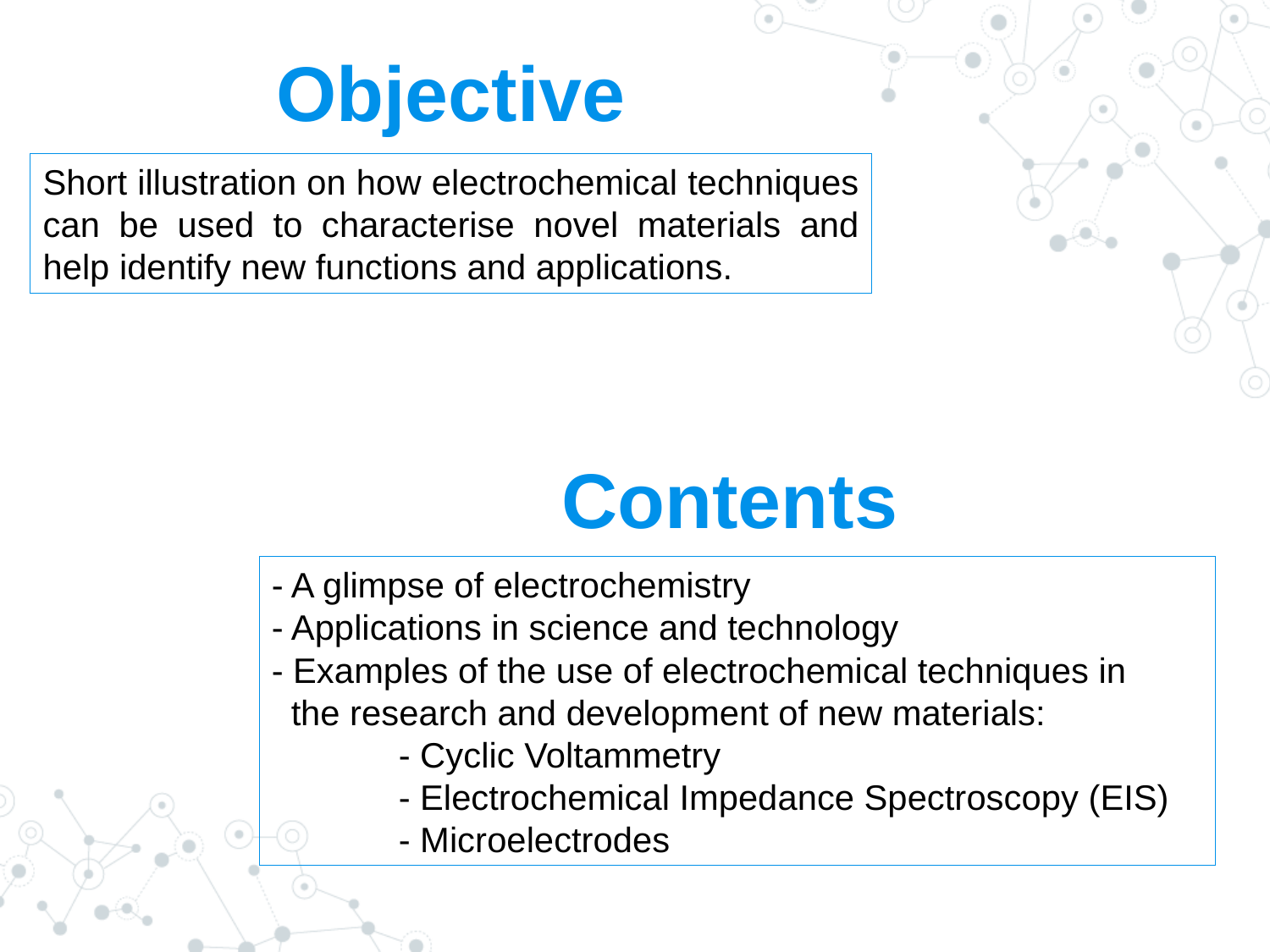

Objective
Short illustration on how electrochemical techniques can be used to characterise novel materials and help identify new functions and applications.
Contents
- A glimpse of electrochemistry
- Applications in science and technology
- Examples of the use of electrochemical techniques in
  the research and development of new materials:
	- Cyclic Voltammetry
	- Electrochemical Impedance Spectroscopy (EIS)
	- Microelectrodes